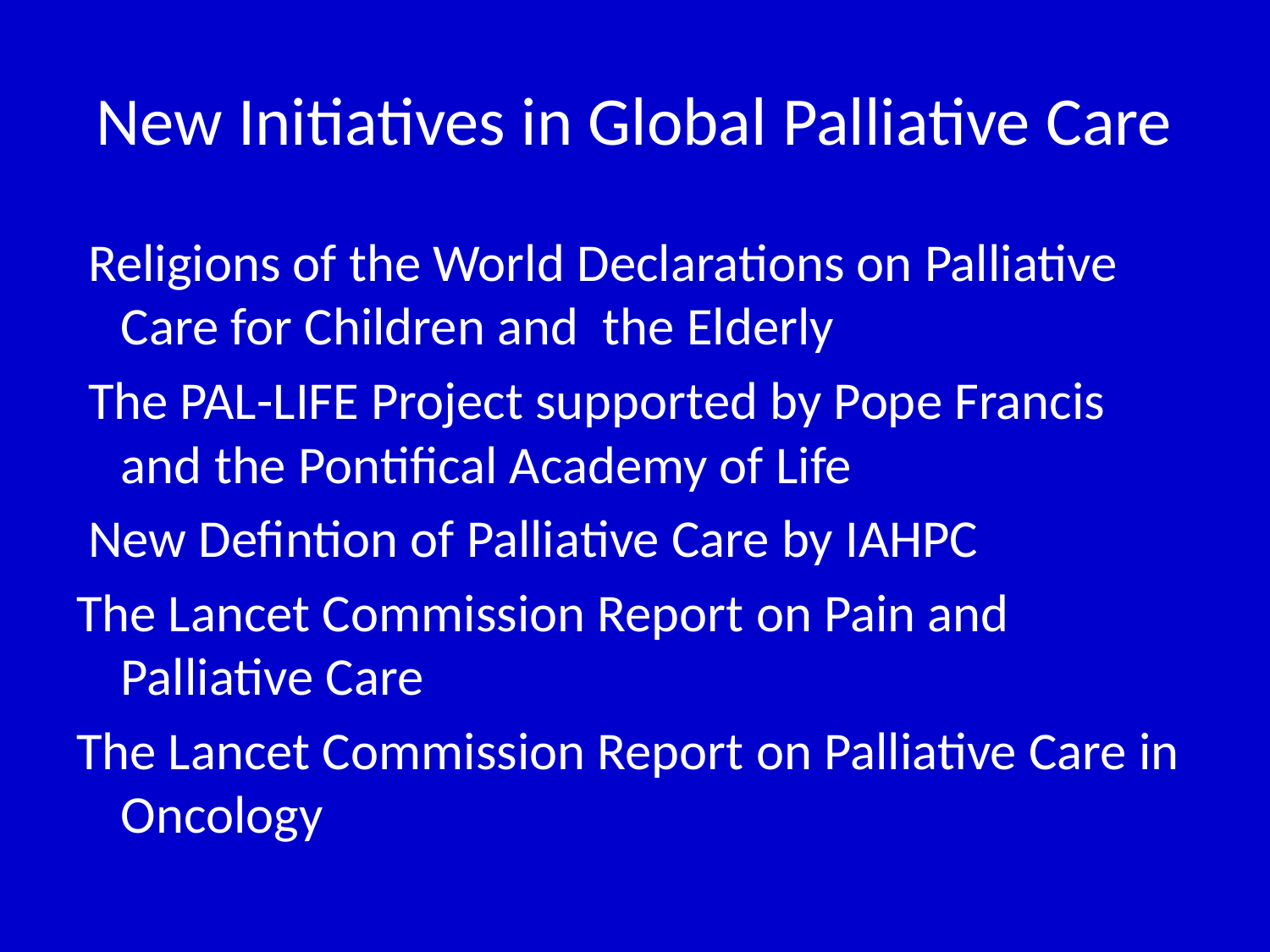

# New Initiatives in Global Palliative Care
 Religions of the World Declarations on Palliative Care for Children and  the Elderly
 The PAL-LIFE Project supported by Pope Francis and the Pontifical Academy of Life
 New Defintion of Palliative Care by IAHPC
The Lancet Commission Report on Pain and Palliative Care
The Lancet Commission Report on Palliative Care in Oncology